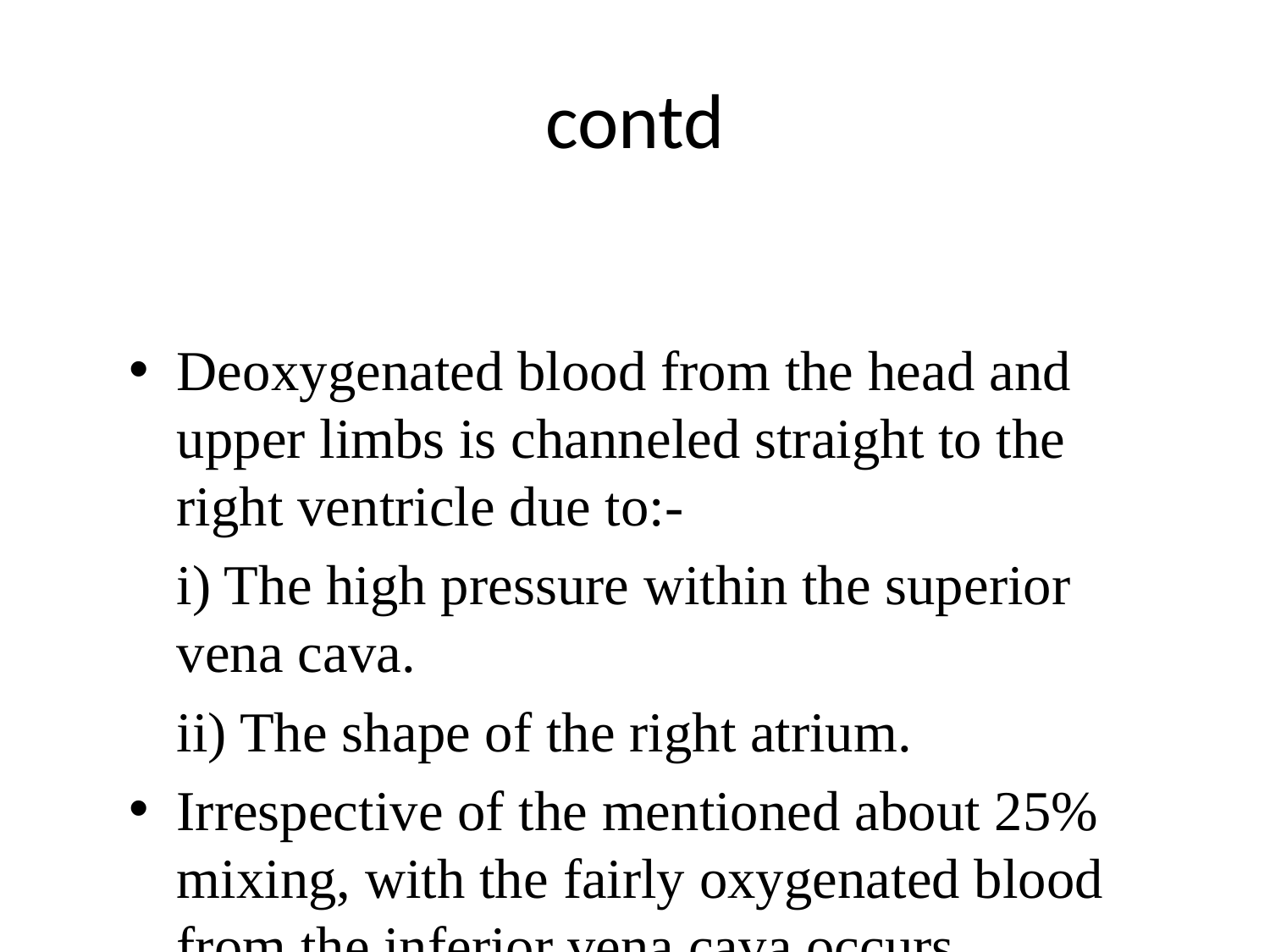

# contd
Deoxygenated blood from the head and upper limbs is channeled straight to the right ventricle due to:-
	i) The high pressure within the superior vena cava.
	ii) The shape of the right atrium.
Irrespective of the mentioned about 25% mixing, with the fairly oxygenated blood from the inferior vena cava occurs.